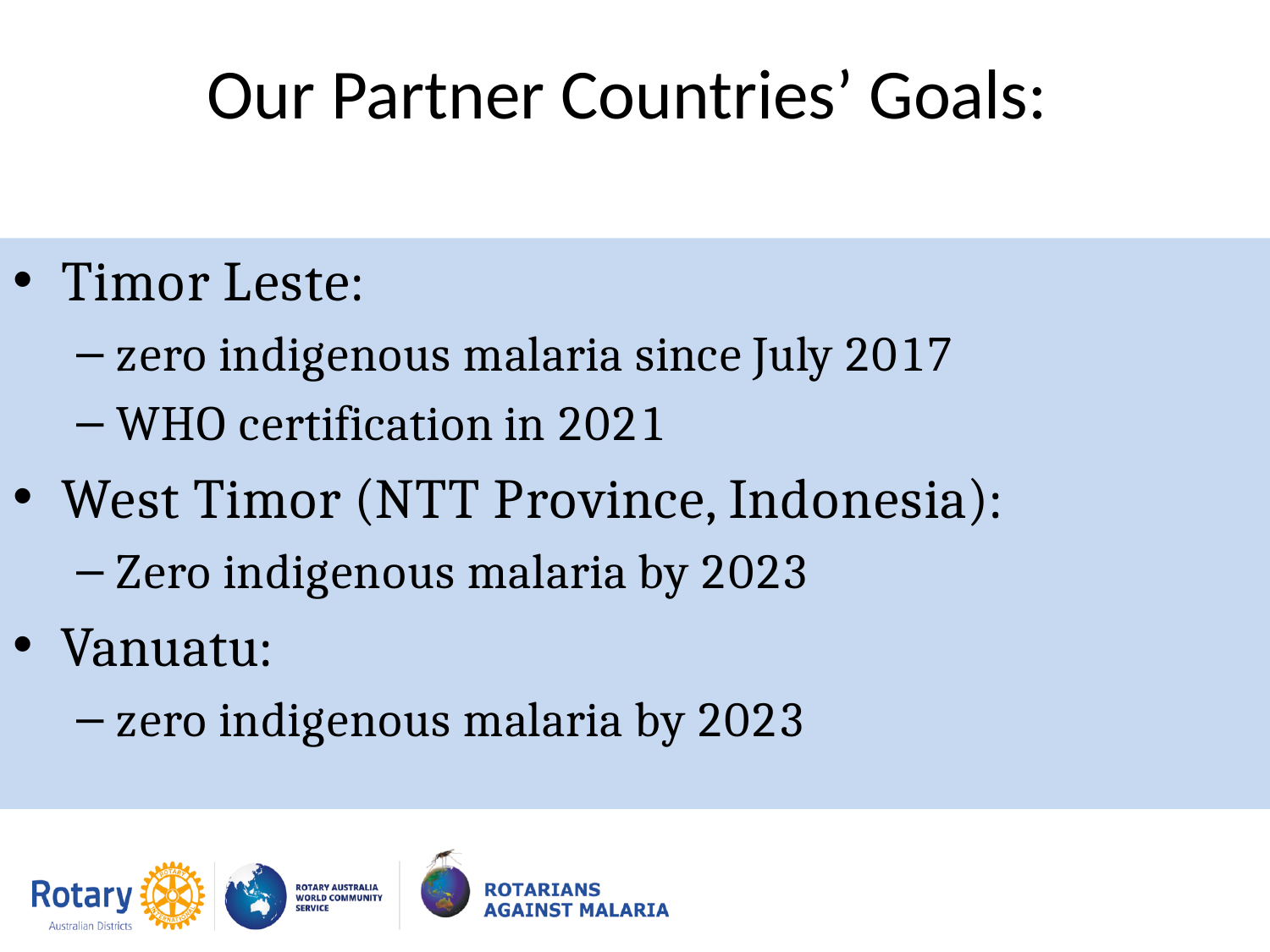

# Our Partner Countries’ Goals:
Timor Leste:
zero indigenous malaria since July 2017
WHO certification in 2021
West Timor (NTT Province, Indonesia):
Zero indigenous malaria by 2023
Vanuatu:
zero indigenous malaria by 2023